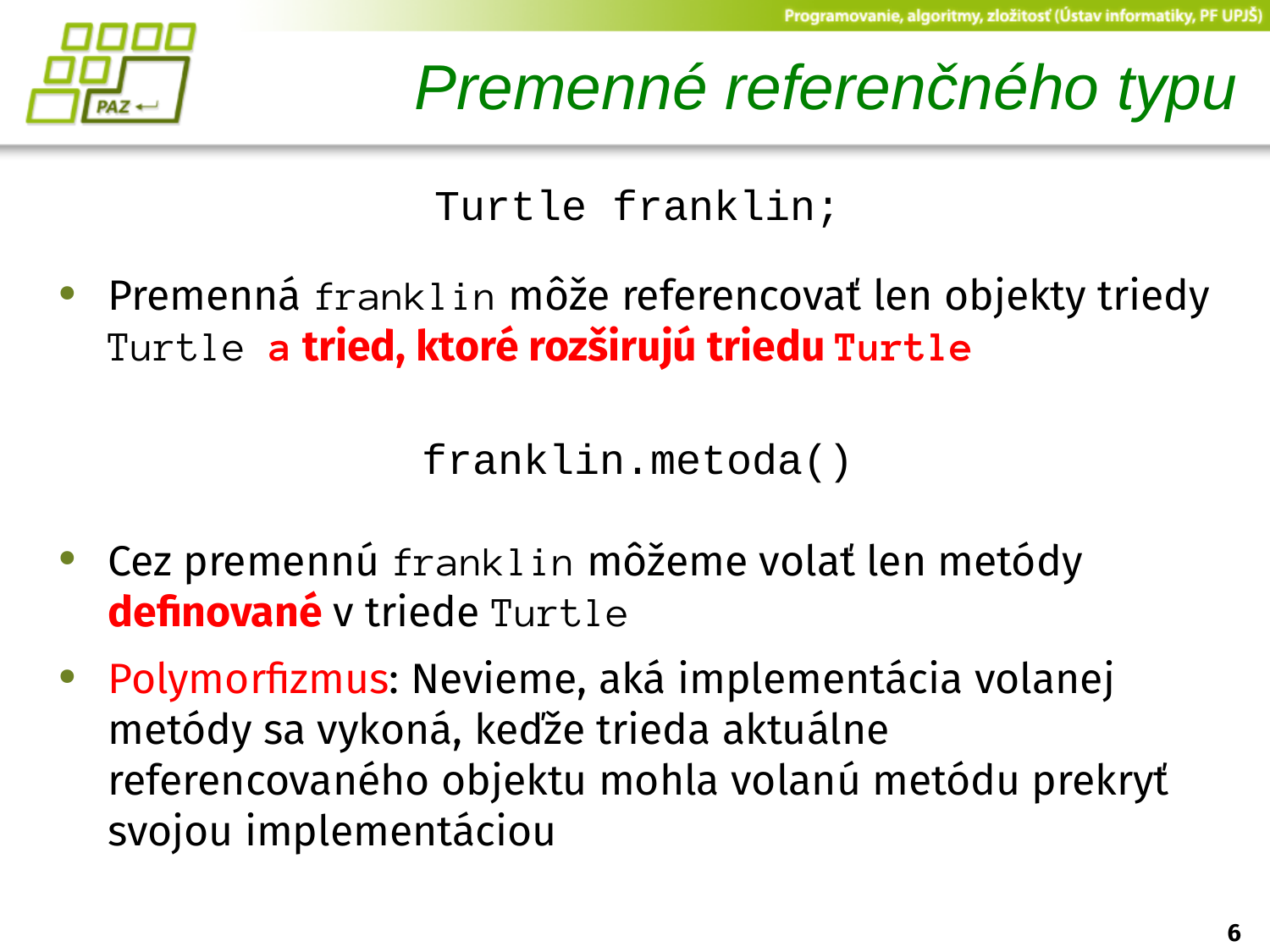

# Premenné referenčného typu
Turtle franklin;

Premenná franklin môže referencovať len objekty triedy Turtle a tried, ktoré rozširujú triedu Turtle

franklin.metoda()

Cez premennú franklin môžeme volať len metódy definované v triede Turtle
Polymorfizmus: Nevieme, aká implementácia volanej metódy sa vykoná, keďže trieda aktuálne referencovaného objektu mohla volanú metódu prekryť svojou implementáciou